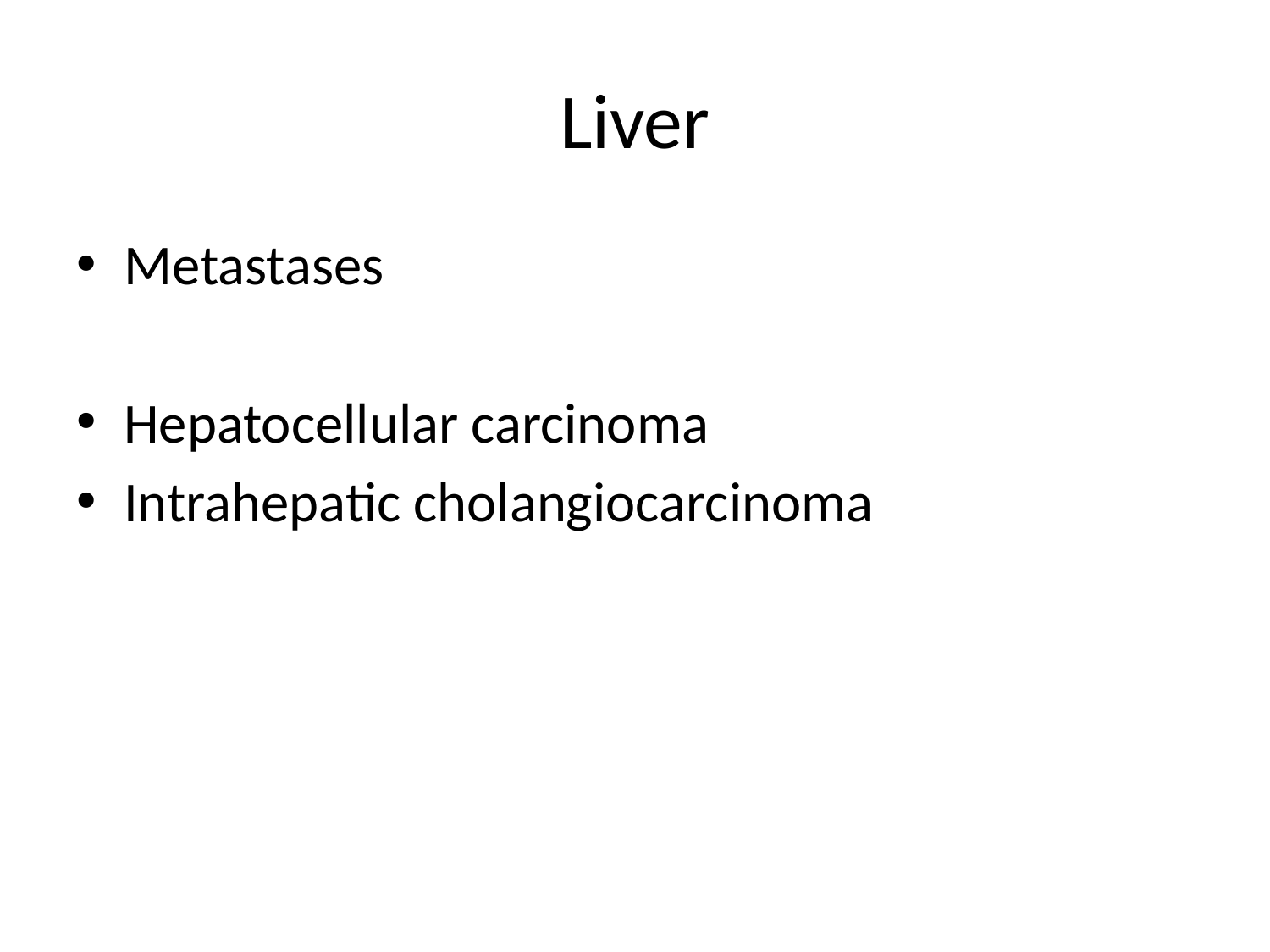

# Liver
Metastases

Hepatocellular carcinoma
Intrahepatic cholangiocarcinoma